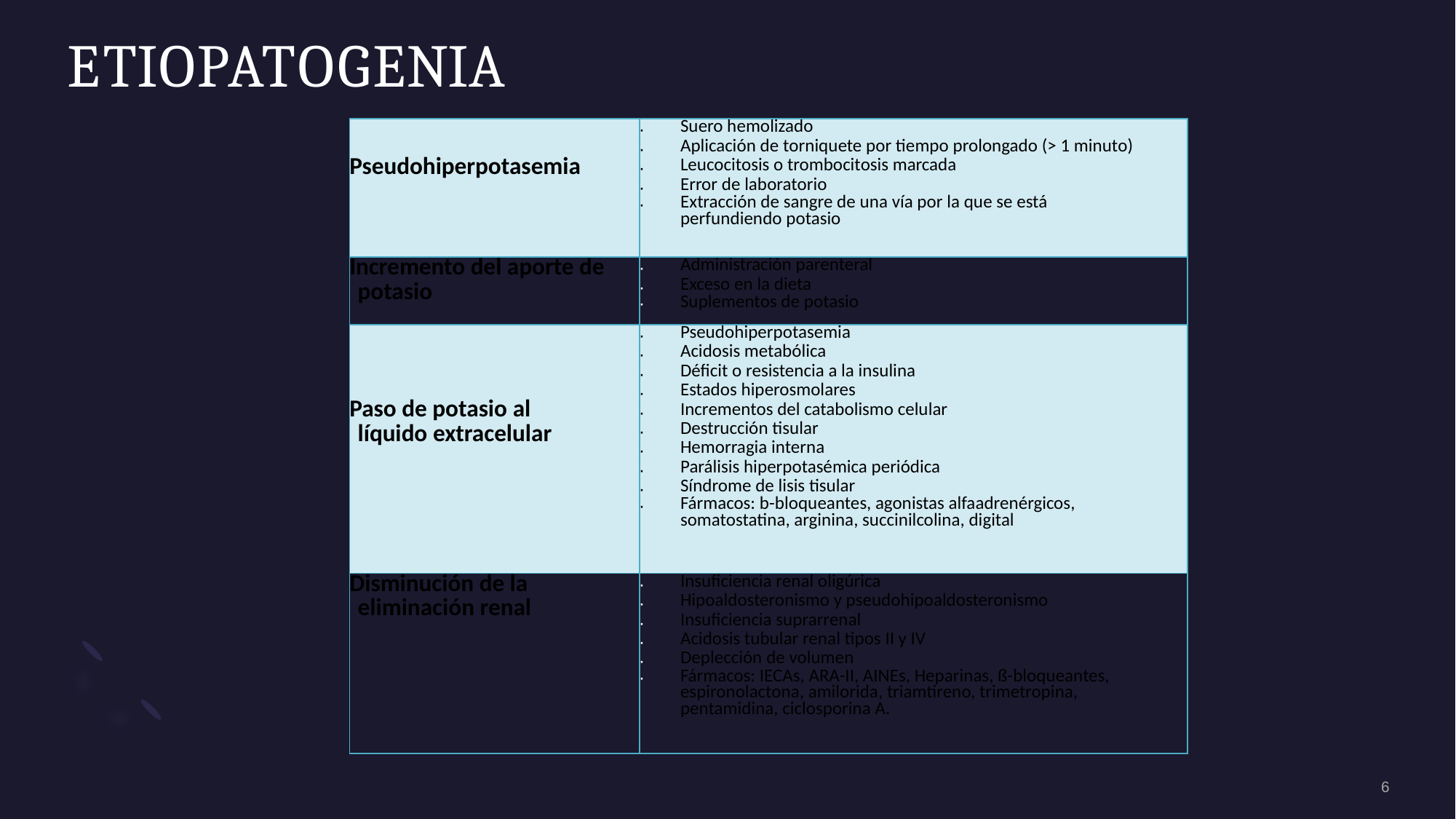

# ETIOPATOGENIA
| Pseudohiperpotasemia | Suero hemolizado Aplicación de torniquete por tiempo prolongado (> 1 minuto) Leucocitosis o trombocitosis marcada Error de laboratorio Extracción de sangre de una vía por la que se está perfundiendo potasio |
| --- | --- |
| Incremento del aporte de potasio | Administración parenteral Exceso en la dieta Suplementos de potasio |
| Paso de potasio al líquido extracelular | Pseudohiperpotasemia Acidosis metabólica Déficit o resistencia a la insulina Estados hiperosmolares Incrementos del catabolismo celular Destrucción tisular Hemorragia interna Parálisis hiperpotasémica periódica Síndrome de lisis tisular Fármacos: b-bloqueantes, agonistas alfaadrenérgicos, somatostatina, arginina, succinilcolina, digital |
| Disminución de la eliminación renal | Insuficiencia renal oligúrica Hipoaldosteronismo y pseudohipoaldosteronismo Insuficiencia suprarrenal Acidosis tubular renal tipos II y IV Deplección de volumen Fármacos: IECAs, ARA-II, AINEs, Heparinas, ß-bloqueantes, espironolactona, amilorida, triamtireno, trimetropina, pentamidina, ciclosporina A. |
6